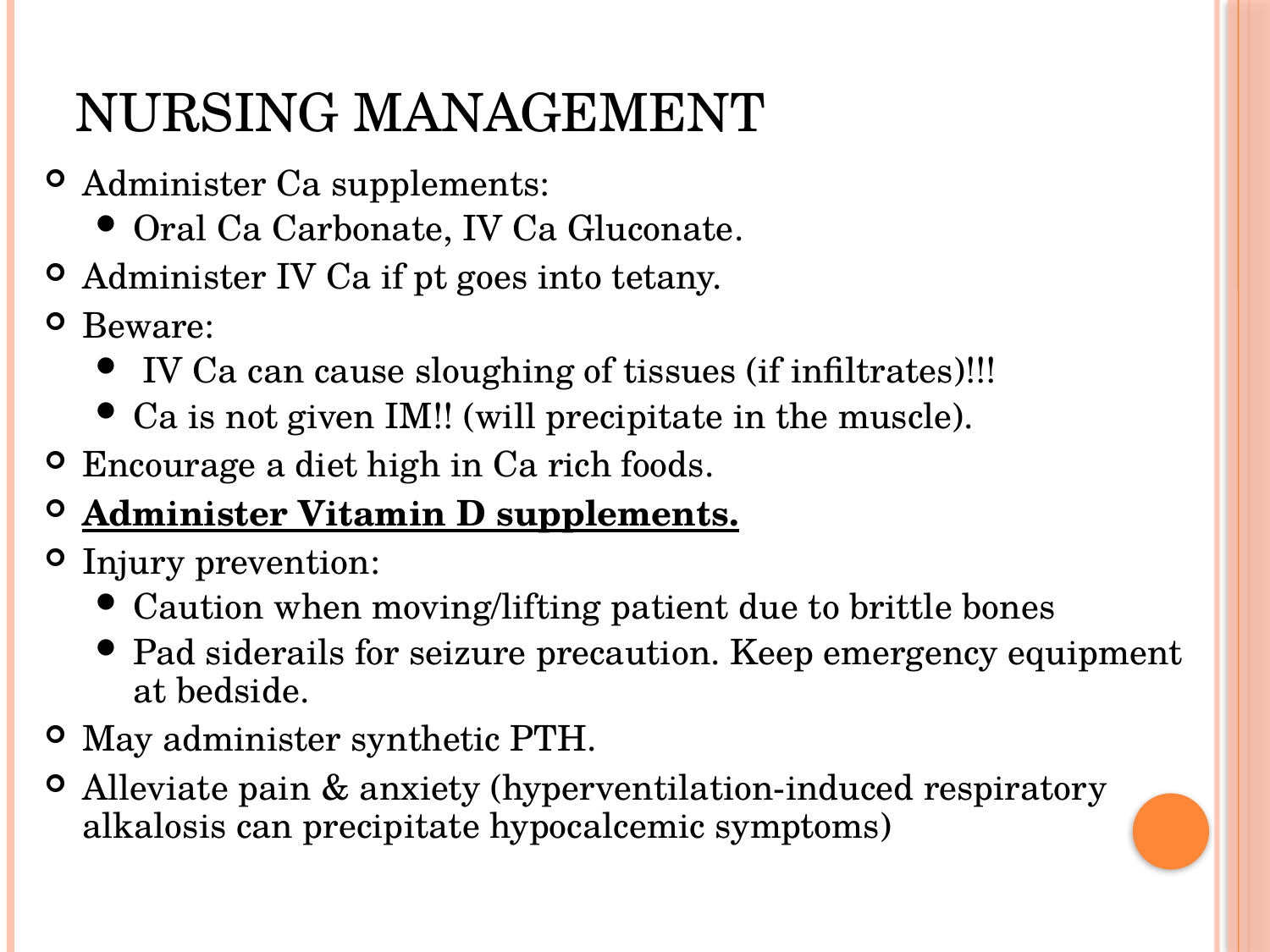

# Nursing Management

Administer Ca supplements:
Oral Ca Carbonate, IV Ca Gluconate.
Administer IV Ca if pt goes into tetany.
Beware:
 IV Ca can cause sloughing of tissues (if infiltrates)!!!
Ca is not given IM!! (will precipitate in the muscle).
Encourage a diet high in Ca rich foods.
Administer Vitamin D supplements.
Injury prevention:
Caution when moving/lifting patient due to brittle bones
Pad siderails for seizure precaution. Keep emergency equipment at bedside.
May administer synthetic PTH.
Alleviate pain & anxiety (hyperventilation-induced respiratory alkalosis can precipitate hypocalcemic symptoms)